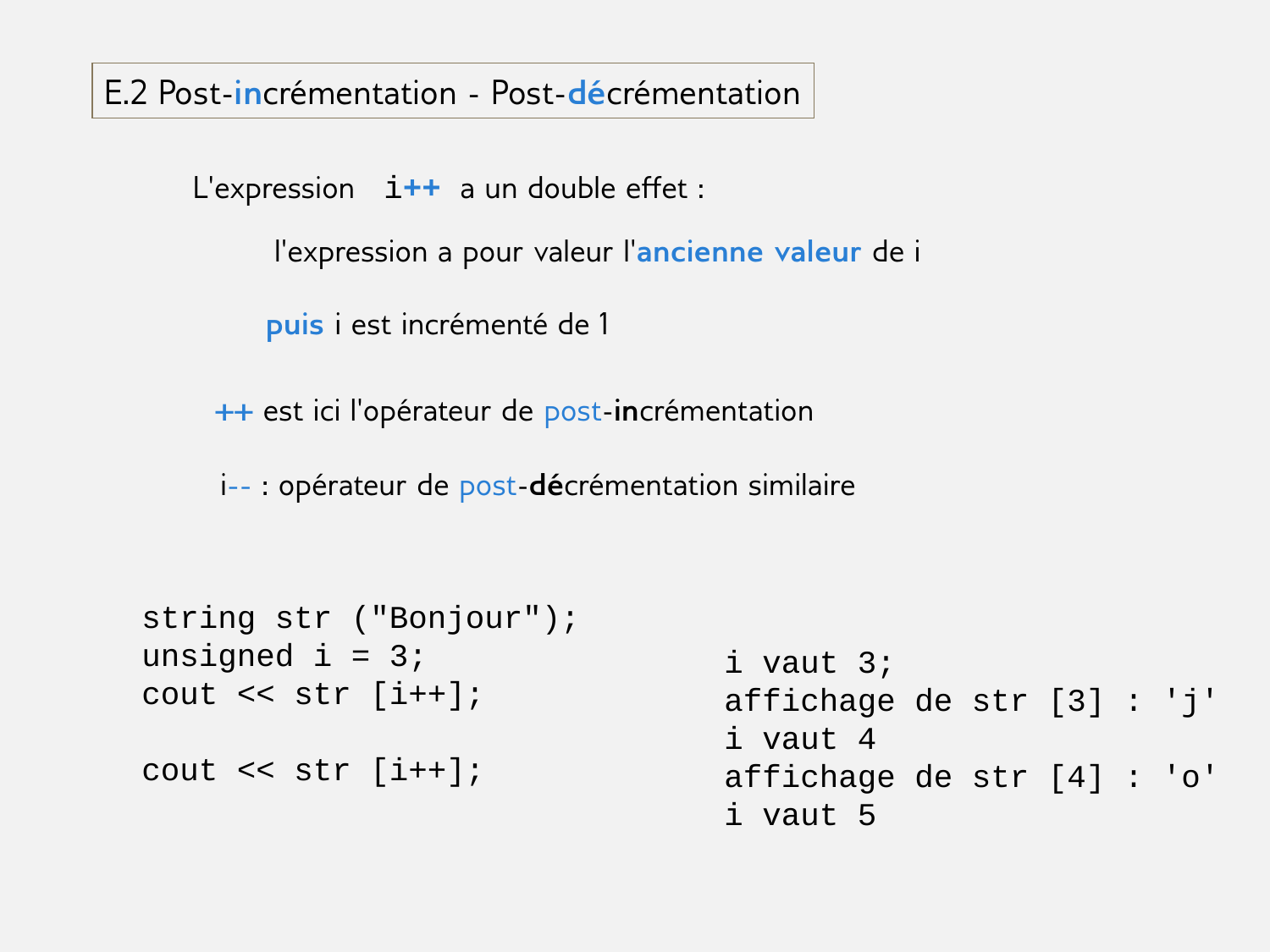

E.2 Post-incrémentation - Post-décrémentation
L'expression   i++ a un double effet :
l'expression a pour valeur l'ancienne valeur de i
puis i est incrémenté de 1
++ est ici l'opérateur de post-incrémentation
i-- : opérateur de post-décrémentation similaire
string str ("Bonjour");
unsigned i = 3;
cout << str [i++];

cout << str [i++];
i vaut 3;
affichage de str [3] : 'j'
i vaut 4
affichage de str [4] : 'o'
i vaut 5